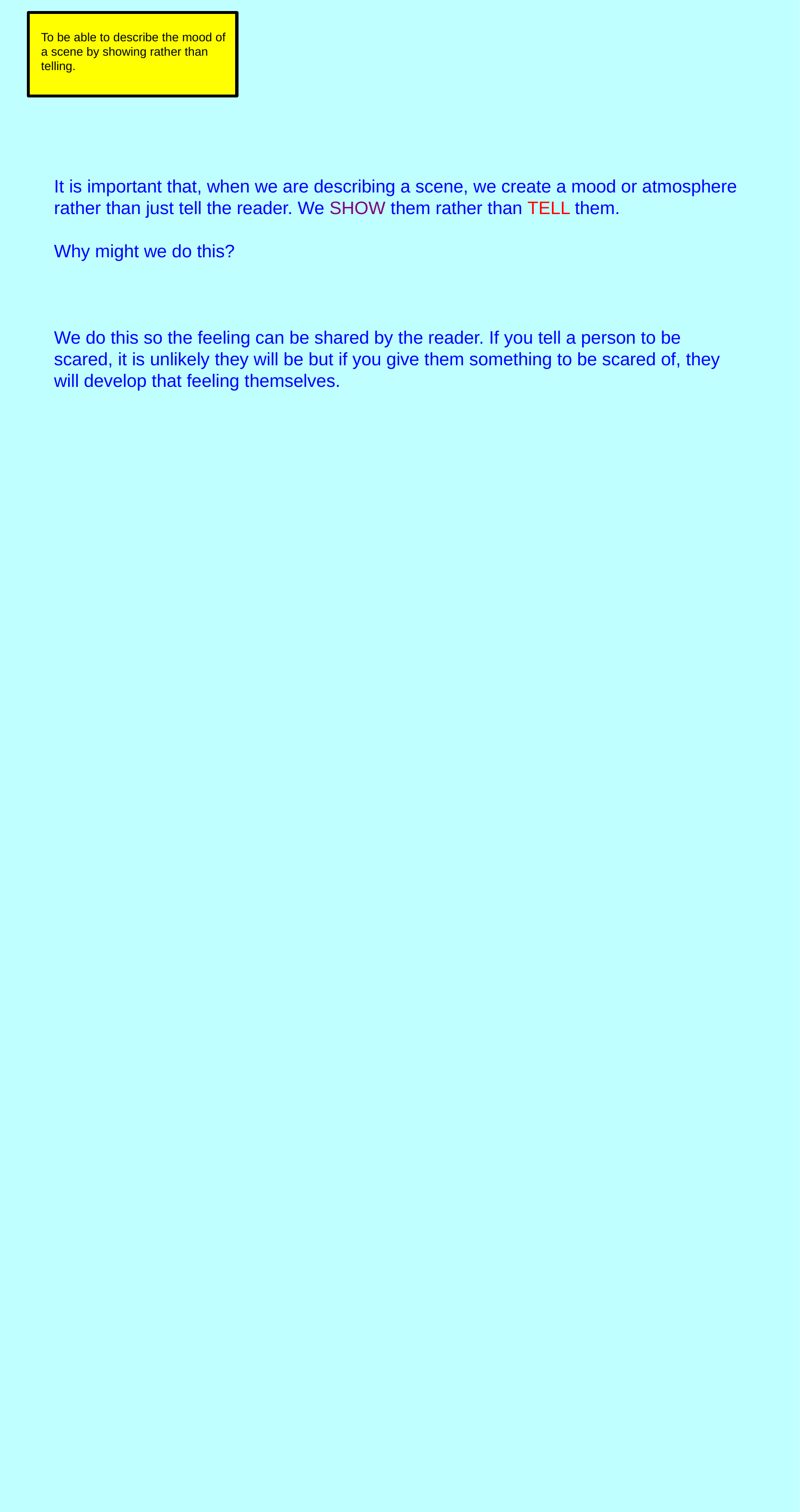

To be able to describe the  mood of a scene by  showing rather than telling.
It is important that, when we are describing a scene, we create a  mood or atmosphere rather than just tell the reader. We SHOW them rather than TELL them.

Why might we do this?

We do this so the feeling can be shared by the reader. If you tell  a person to be scared, it is unlikely they will be but if you give  them something to be scared of, they will develop that feeling  themselves.